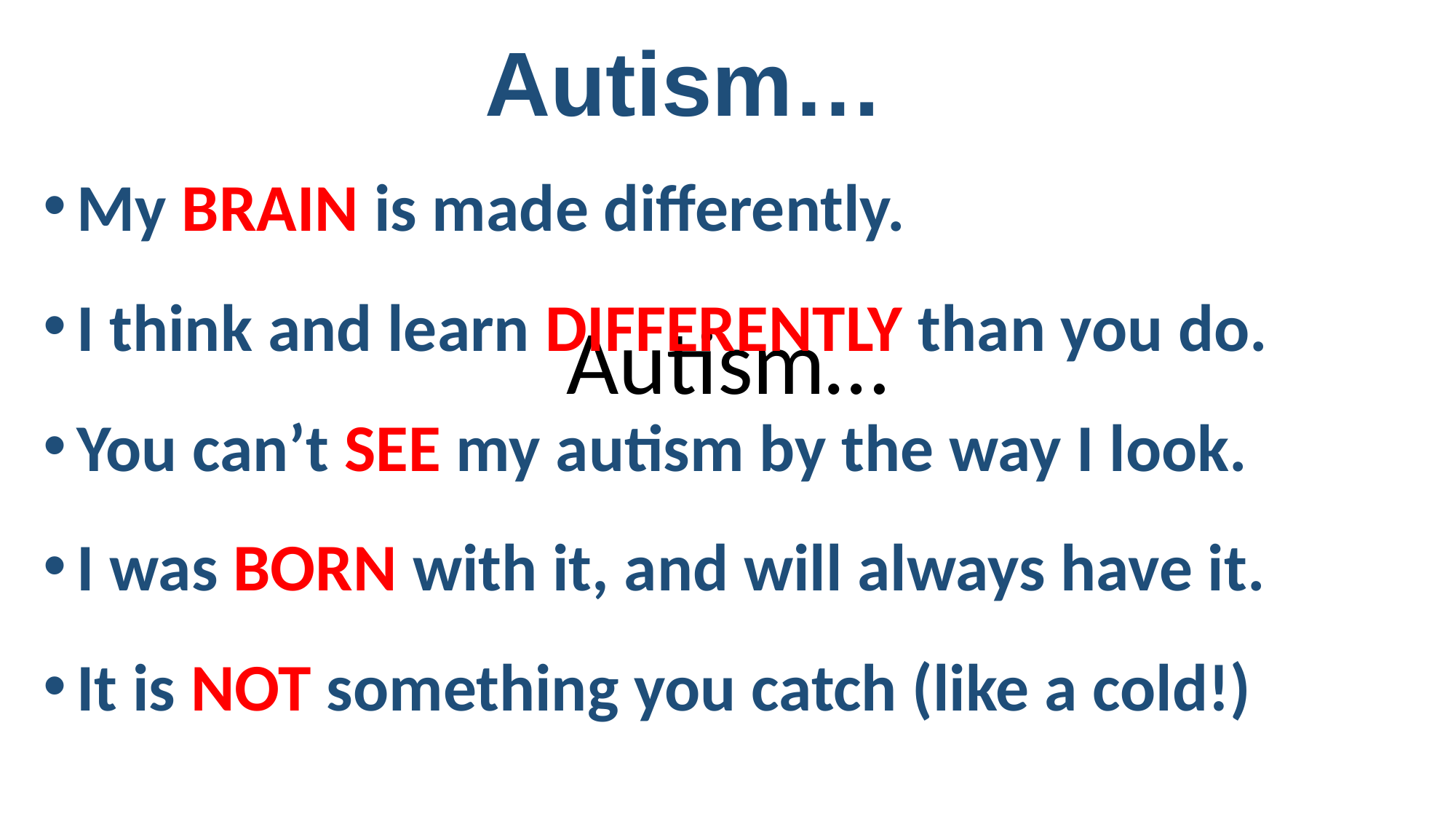

Autism…
My BRAIN is made differently.
I think and learn DIFFERENTLY than you do.
You can’t SEE my autism by the way I look.
I was BORN with it, and will always have it.
It is NOT something you catch (like a cold!)
# Autism…